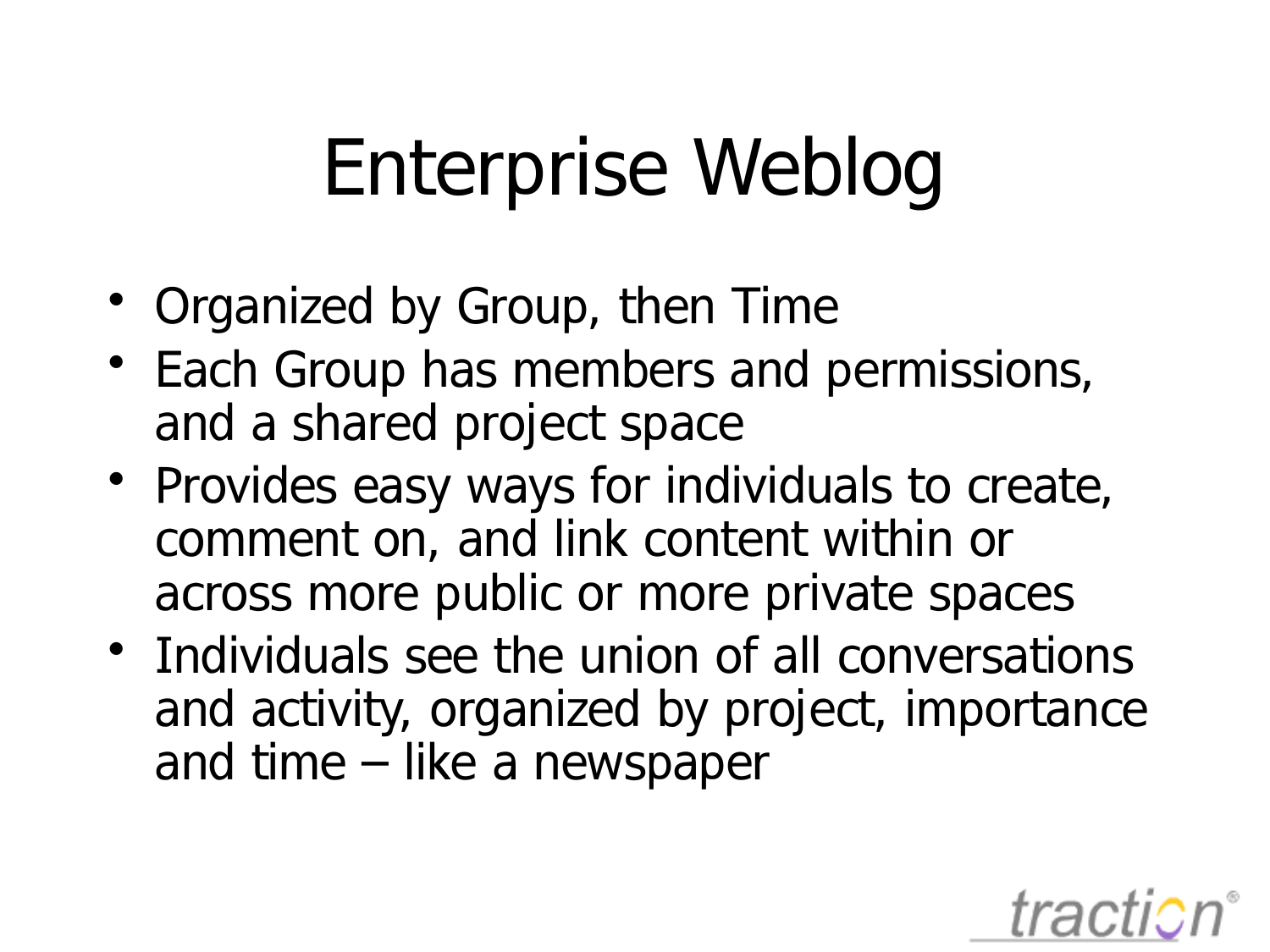

# Enterprise Weblog
Organized by Group, then Time
Each Group has members and permissions, and a shared project space
Provides easy ways for individuals to create, comment on, and link content within or across more public or more private spaces
Individuals see the union of all conversations and activity, organized by project, importance and time – like a newspaper